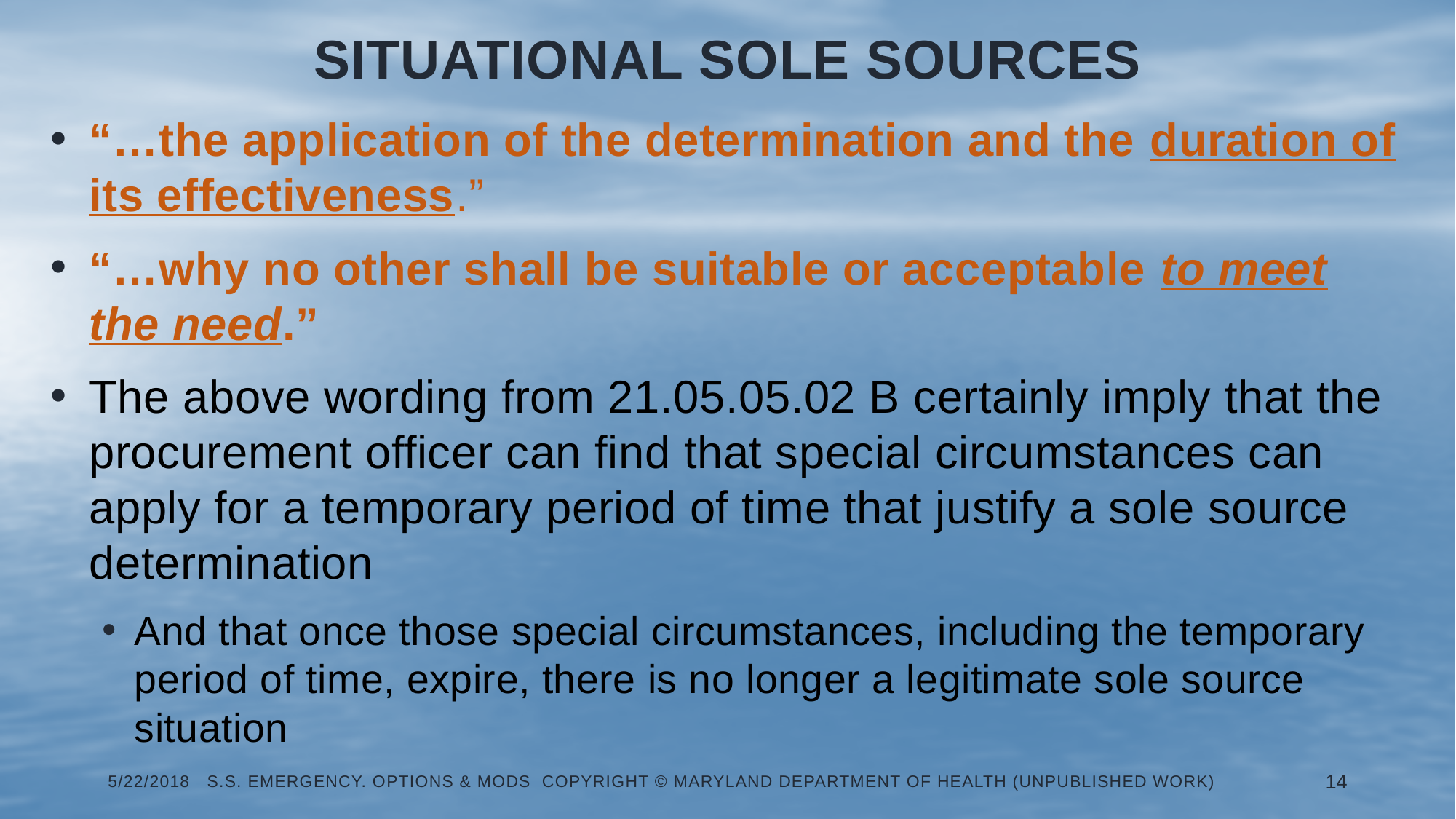

# Situational sole sources
“…the application of the determination and the duration of its effectiveness.”
“…why no other shall be suitable or acceptable to meet the need.”
The above wording from 21.05.05.02 B certainly imply that the procurement officer can find that special circumstances can apply for a temporary period of time that justify a sole source determination
And that once those special circumstances, including the temporary period of time, expire, there is no longer a legitimate sole source situation
5/22/2018   S.S. Emergency. Options & Mods  Copyright © Maryland Department of Health (Unpublished Work)
14